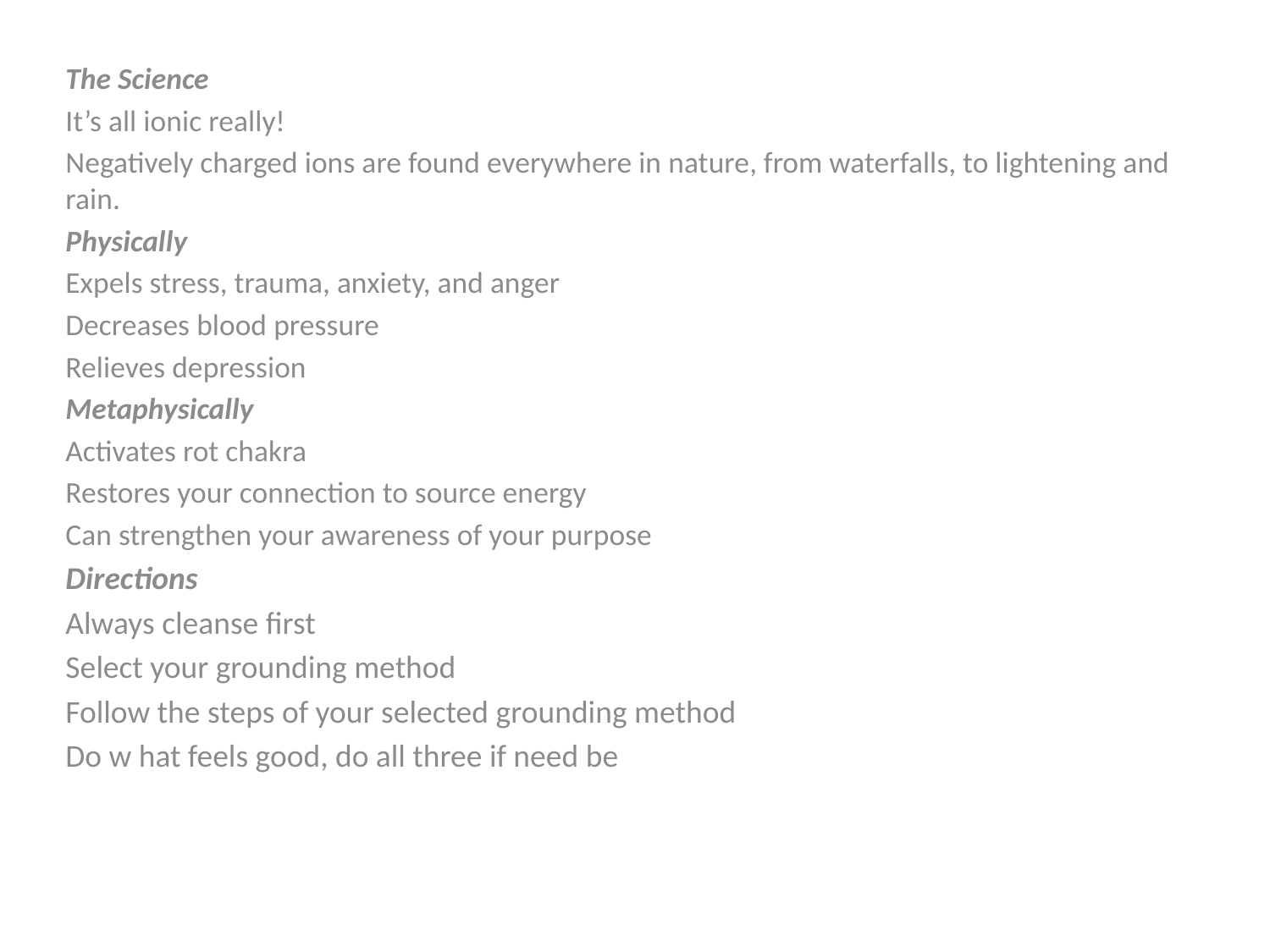

The Science
It’s all ionic really!
Negatively charged ions are found everywhere in nature, from waterfalls, to lightening and rain.
Physically
Expels stress, trauma, anxiety, and anger
Decreases blood pressure
Relieves depression
Metaphysically
Activates rot chakra
Restores your connection to source energy
Can strengthen your awareness of your purpose
Directions
Always cleanse first
Select your grounding method
Follow the steps of your selected grounding method
Do w hat feels good, do all three if need be